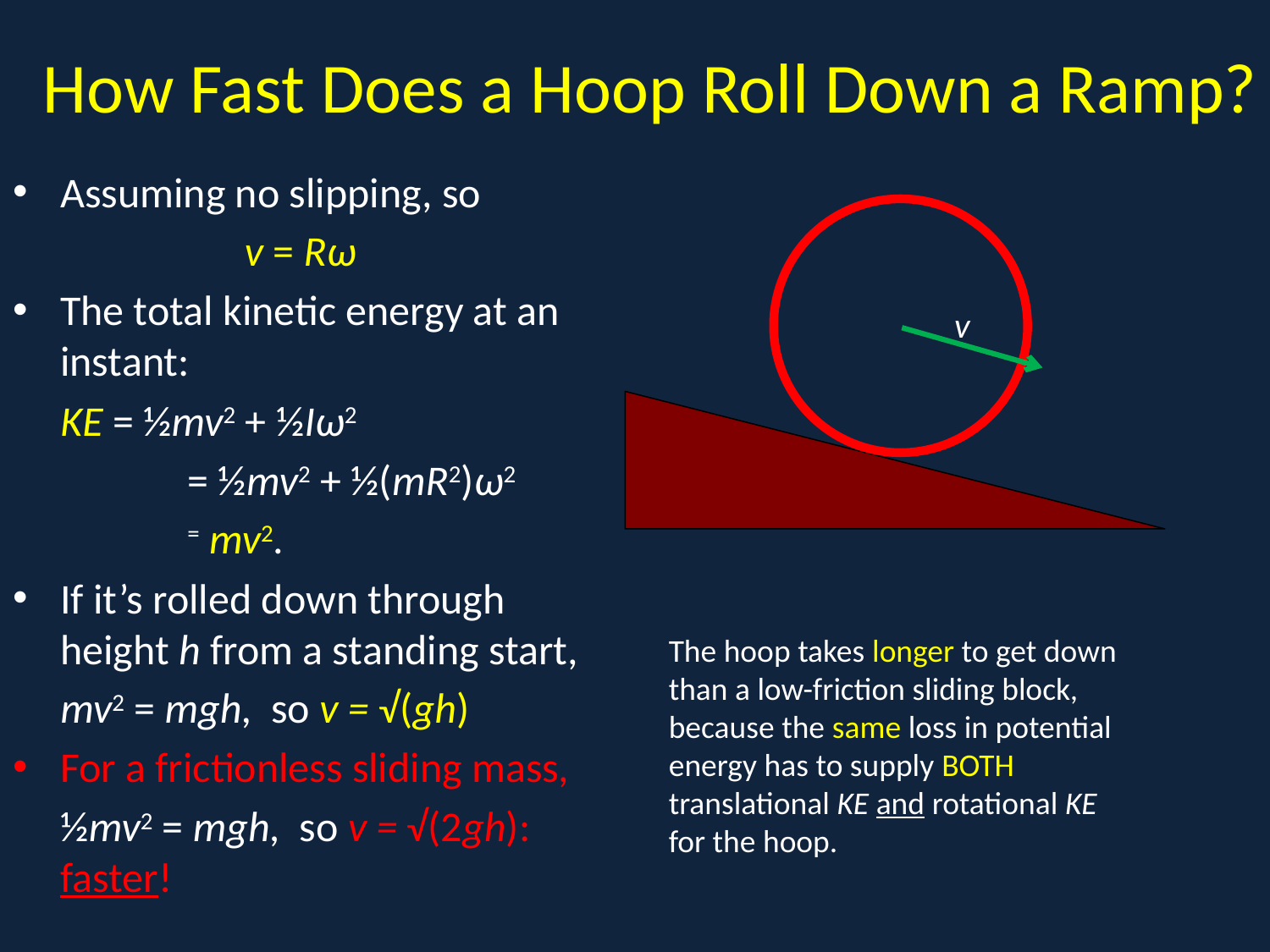

# How Fast Does a Hoop Roll Down a Ramp?
Assuming no slipping, so
        	      v = Rω
The total kinetic energy at an instant:
	KE = ½mv2 + ½Iω2
		= ½mv2 + ½(mR2)ω2
		= mv2.
If it’s rolled down through height h from a standing start,
	mv2 = mgh,  so v = √(gh)
For a frictionless sliding mass,
	½mv2 = mgh,  so v = √(2gh): faster!

x
v

The hoop takes longer to get down than a low-friction sliding block, because the same loss in potential energy has to supply BOTH translational KE and rotational KE for the hoop.